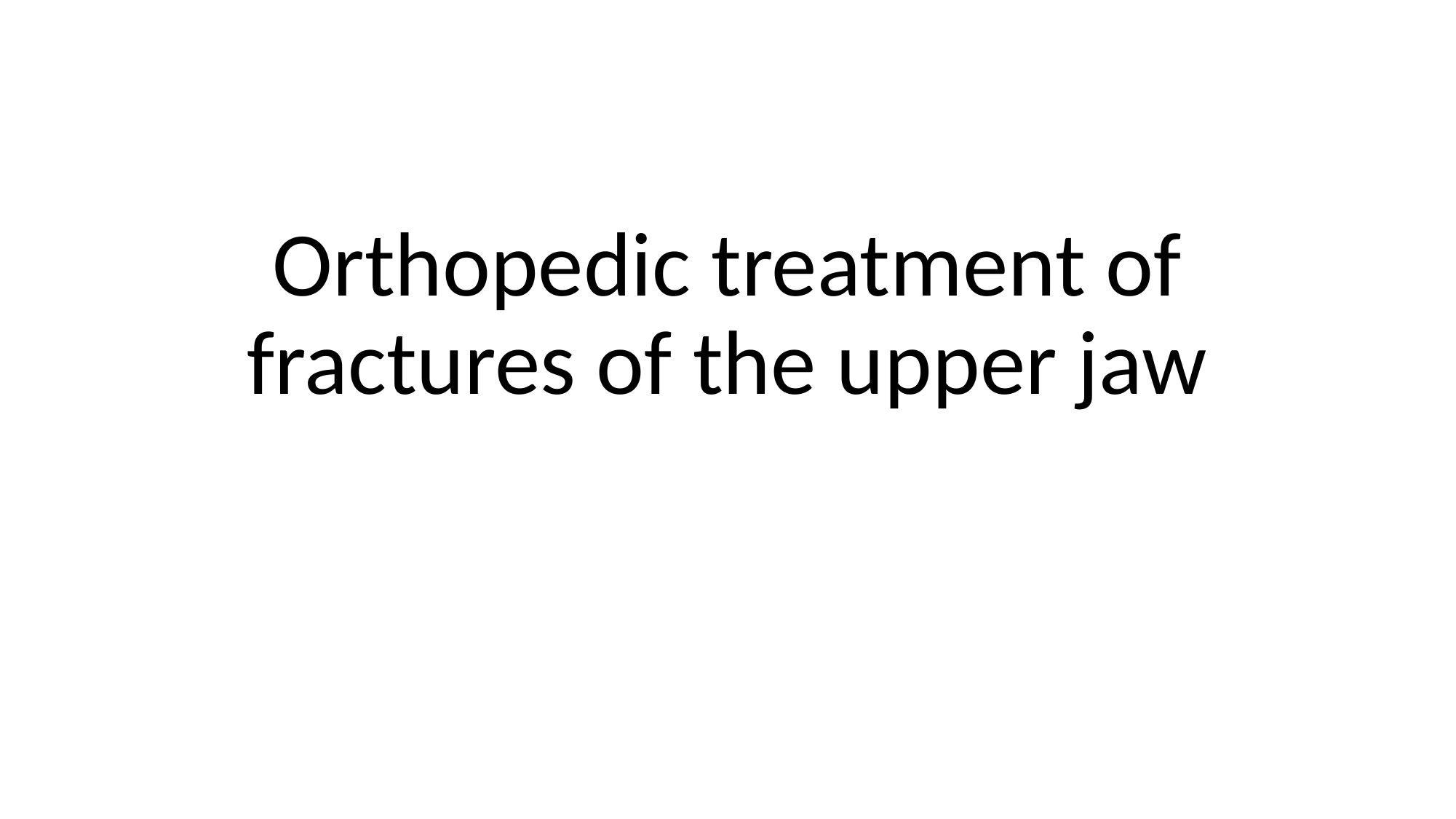

# Orthopedic treatment of fractures of the upper jaw